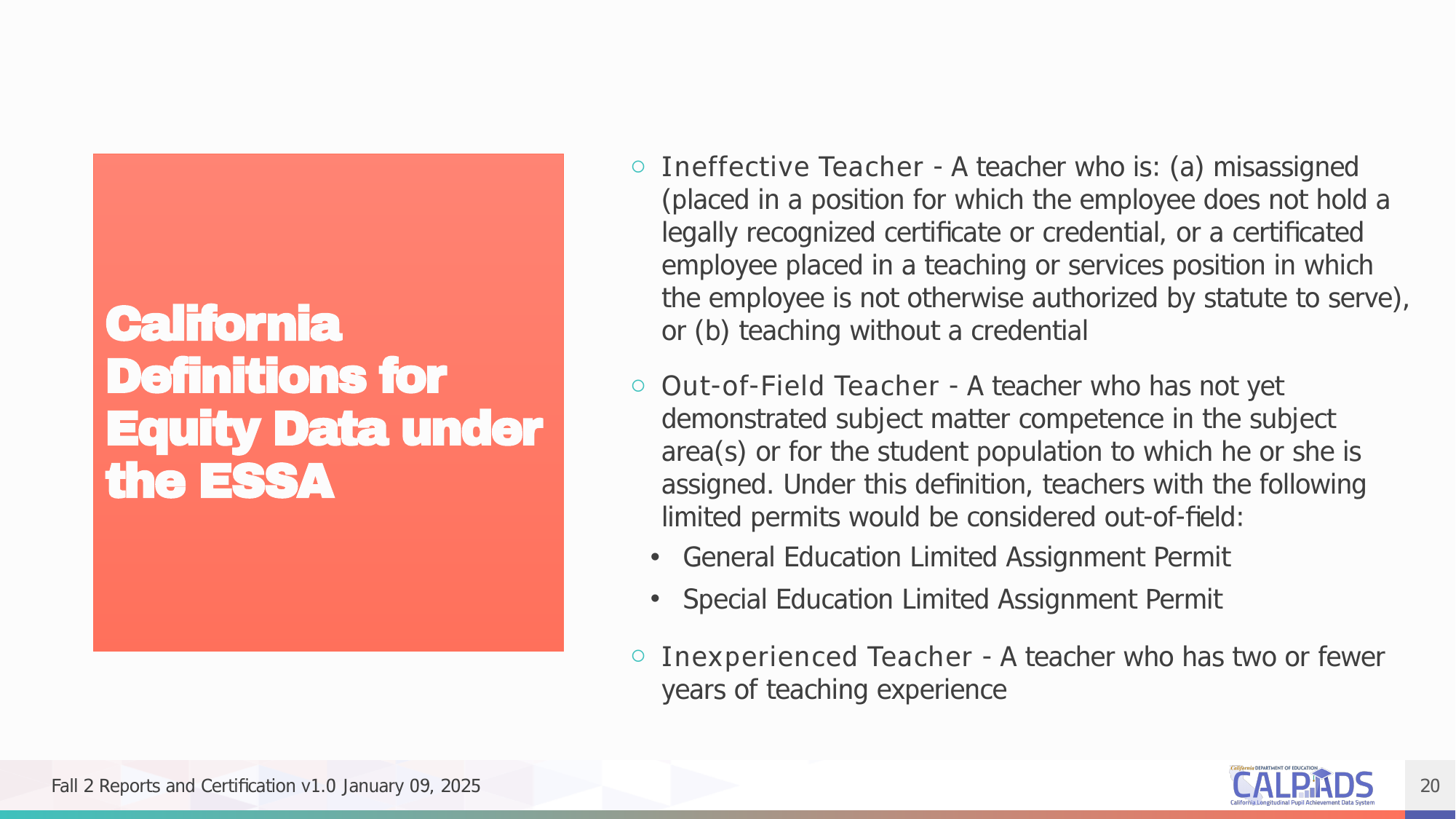

Ineffective Teacher - A teacher who is: (a) misassigned (placed in a position for which the employee does not hold a legally recognized certificate or credential, or a certificated employee placed in a teaching or services position in which the employee is not otherwise authorized by statute to serve), or (b) teaching without a credential
Out-of-Field Teacher - A teacher who has not yet demonstrated subject matter competence in the subject area(s) or for the student population to which he or she is assigned. Under this definition, teachers with the following limited permits would be considered out-of-field:
General Education Limited Assignment Permit
Special Education Limited Assignment Permit
Inexperienced Teacher - A teacher who has two or fewer years of teaching experience
California Definitions for Equity Data under the ESSA
Fall 2 Reports and Certification v1.0 January 09, 2025
20